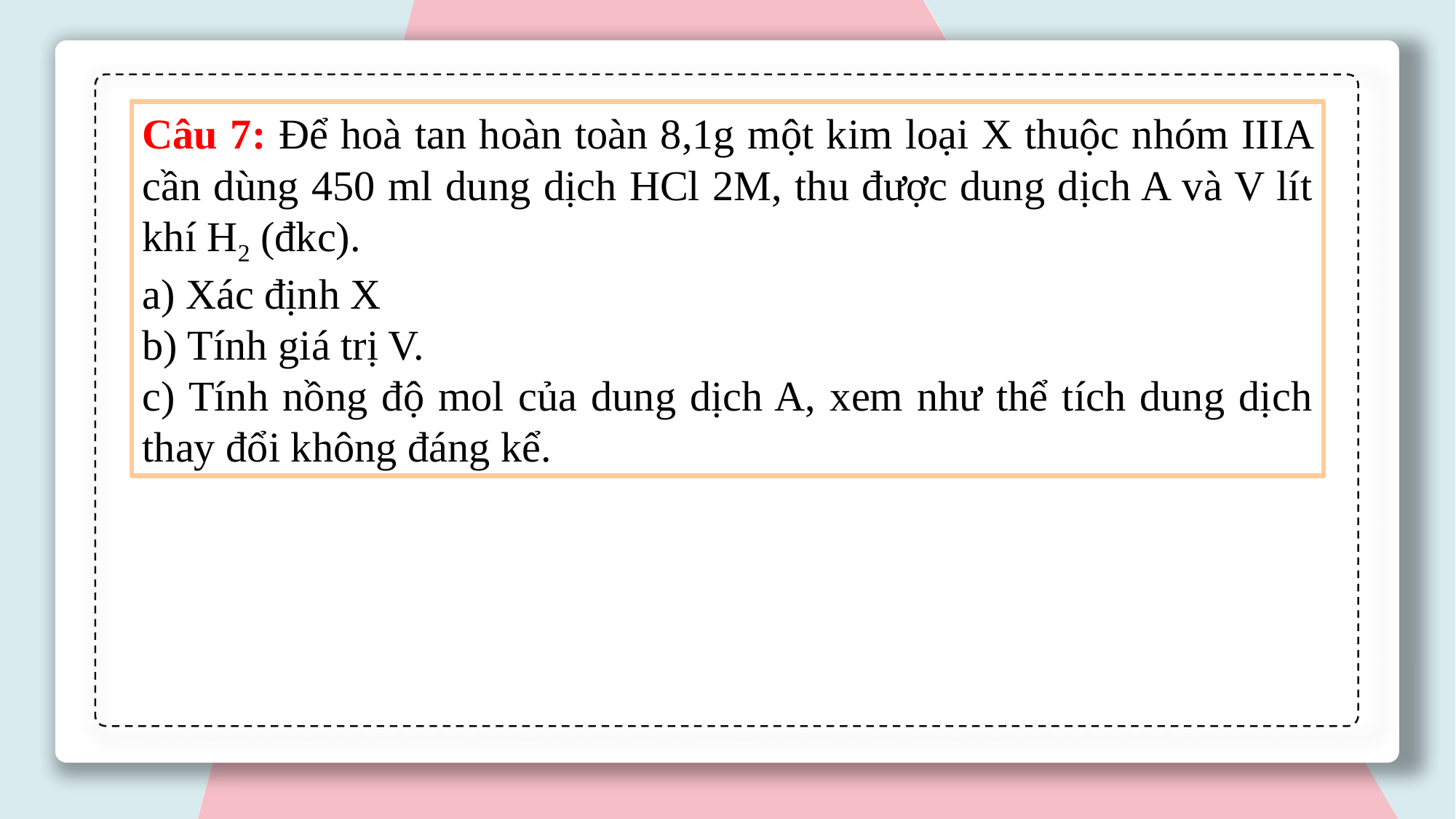

Câu 7: Để hoà tan hoàn toàn 8,1g một kim loại X thuộc nhóm IIIA cần dùng 450 ml dung dịch HCl 2M, thu được dung dịch A và V lít khí H2 (đkc).
a) Xác định X
b) Tính giá trị V.
c) Tính nồng độ mol của dung dịch A, xem như thể tích dung dịch thay đổi không đáng kể.